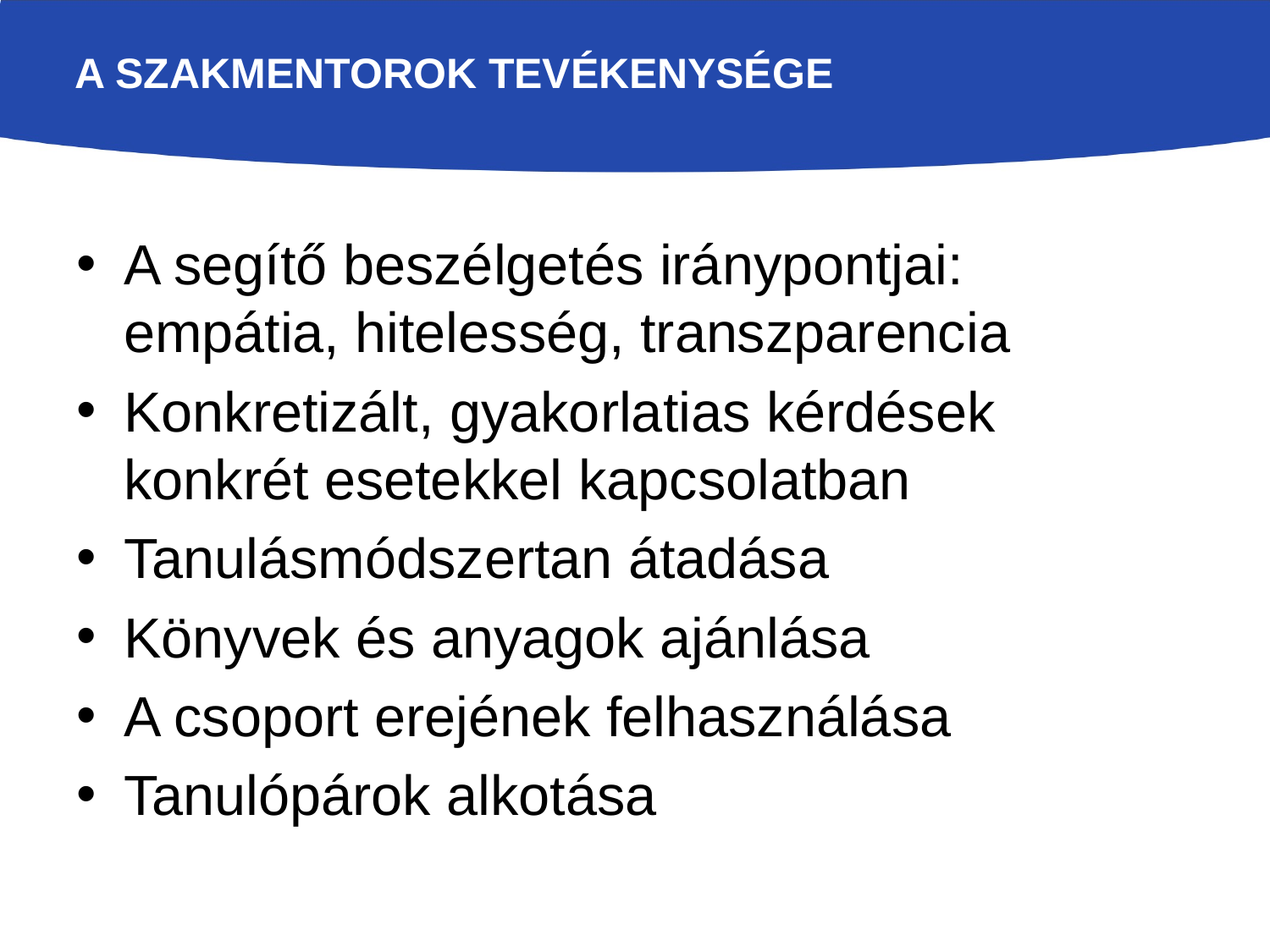

# A szakmentorok tevékenysége
A segítő beszélgetés iránypontjai: empátia, hitelesség, transzparencia
Konkretizált, gyakorlatias kérdések konkrét esetekkel kapcsolatban
Tanulásmódszertan átadása
Könyvek és anyagok ajánlása
A csoport erejének felhasználása
Tanulópárok alkotása